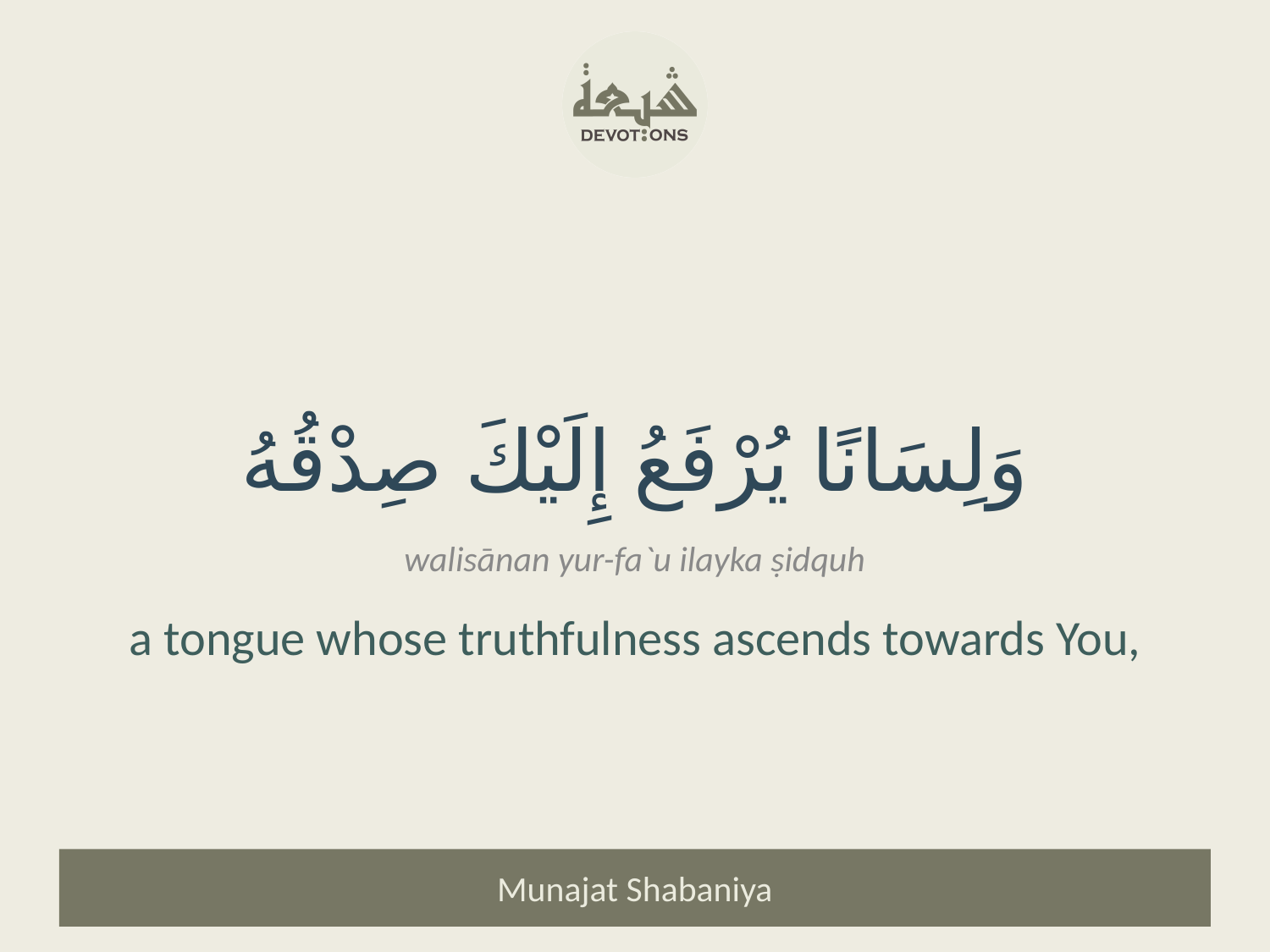

وَلِسَانًا يُرْفَعُ إِلَيْكَ صِدْقُهُ
walisānan yur-fa`u ilayka ṣidquh
a tongue whose truthfulness ascends towards You,
Munajat Shabaniya